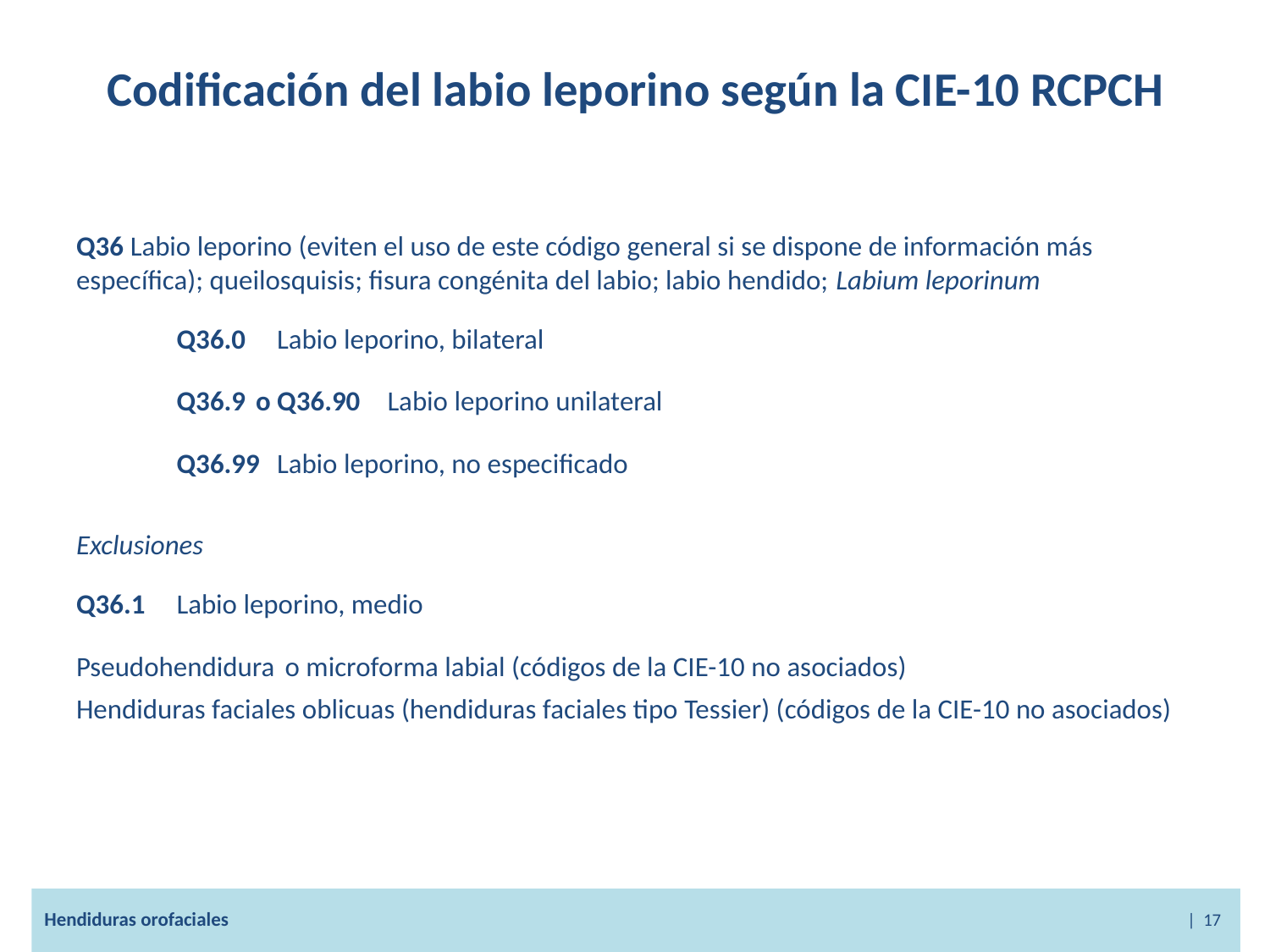

# Codificación del labio leporino según la CIE-10 RCPCH
Q36 Labio leporino (eviten el uso de este código general si se dispone de información más específica); queilosquisis; fisura congénita del labio; labio hendido; Labium leporinum
	Q36.0	Labio leporino, bilateral
	Q36.9 o Q36.90	 Labio leporino unilateral
	Q36.99	Labio leporino, no especificado

Exclusiones
Q36.1	Labio leporino, medio
Pseudohendidura o microforma labial (códigos de la CIE-10 no asociados)
Hendiduras faciales oblicuas (hendiduras faciales tipo Tessier) (códigos de la CIE-10 no asociados)

Hendiduras orofaciales								|  17